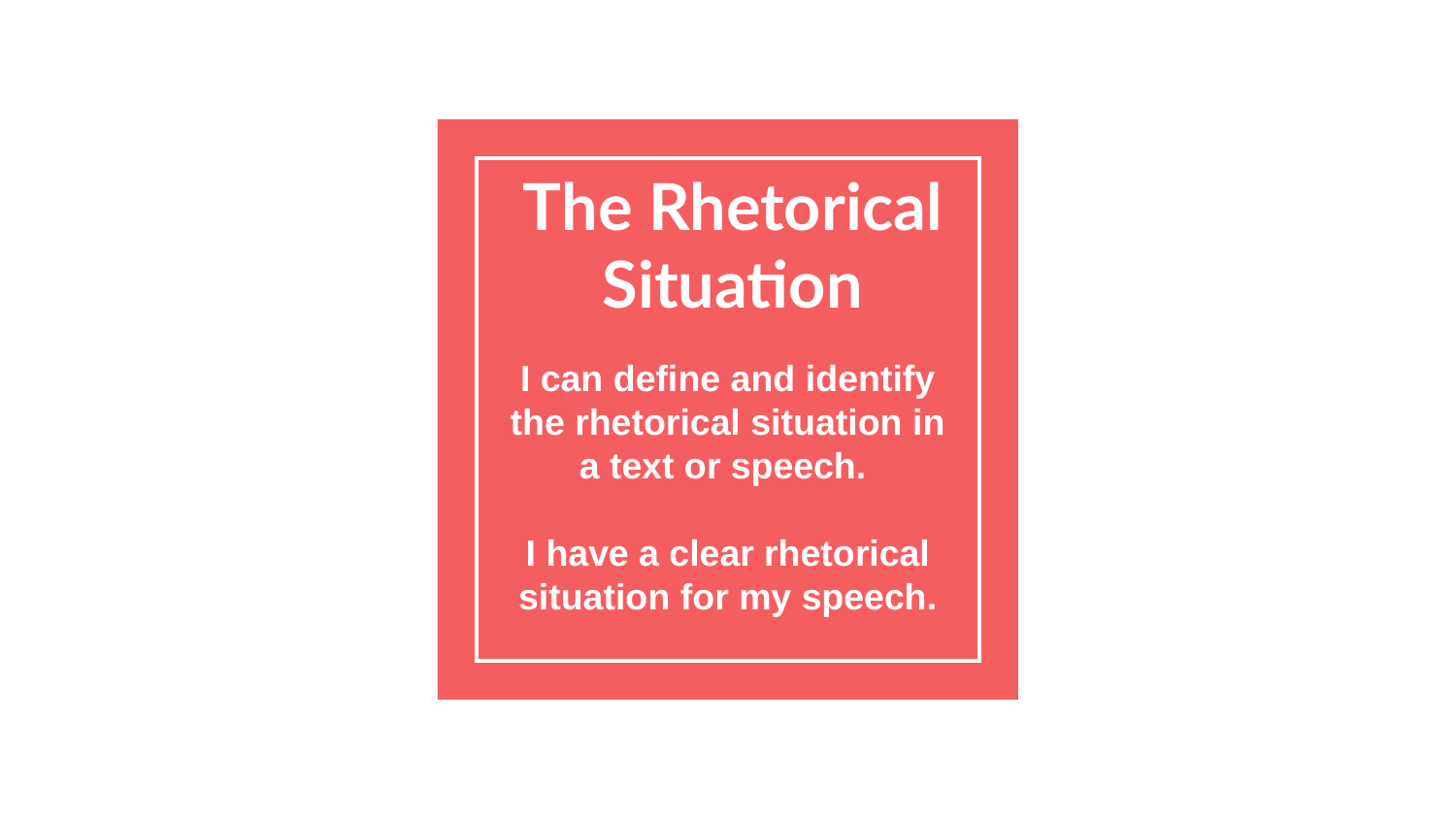

# The Rhetorical Situation
I can define and identify the rhetorical situation in a text or speech.
I have a clear rhetorical situation for my speech.